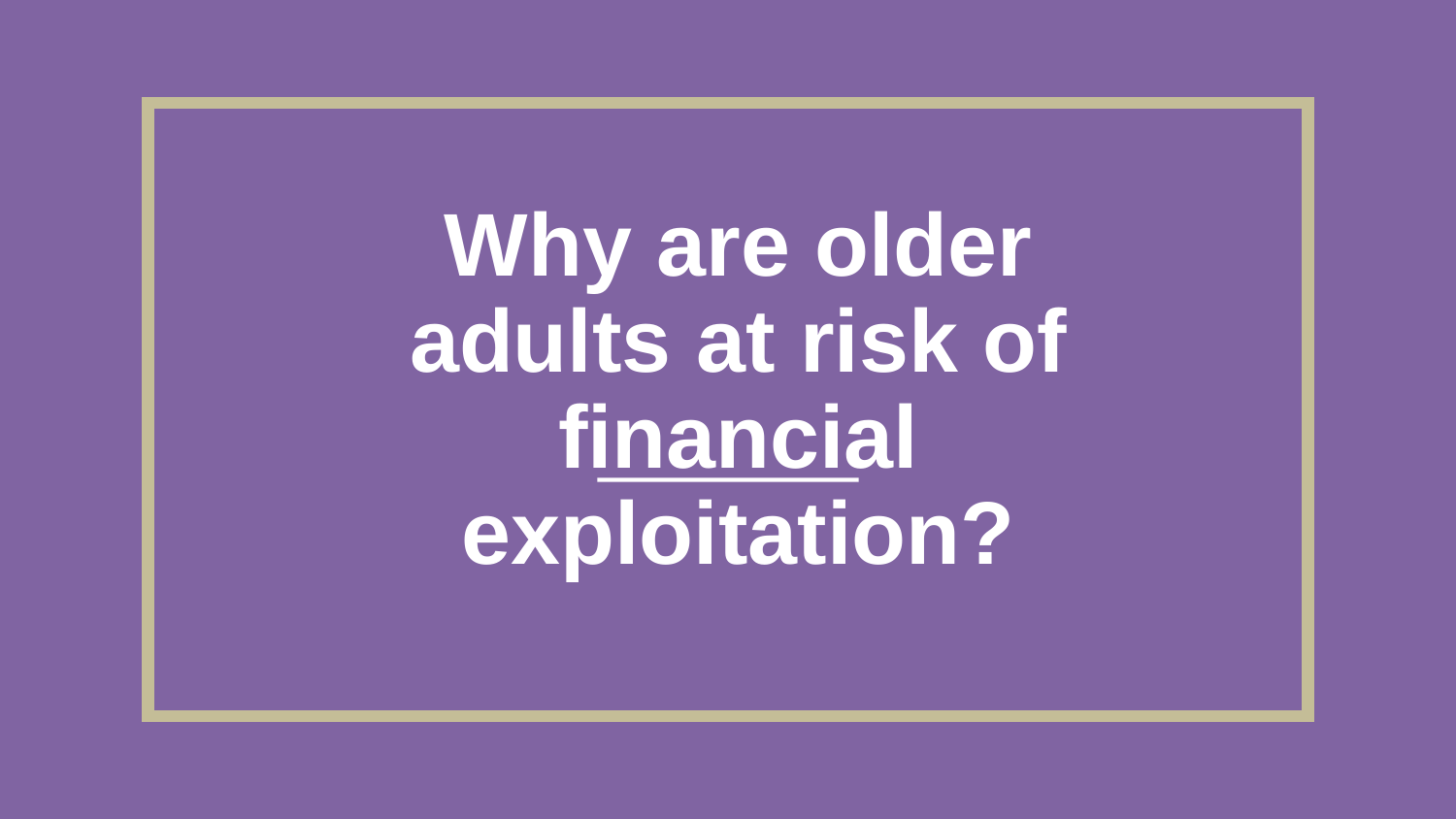

# Why are older adults at risk of financial exploitation?